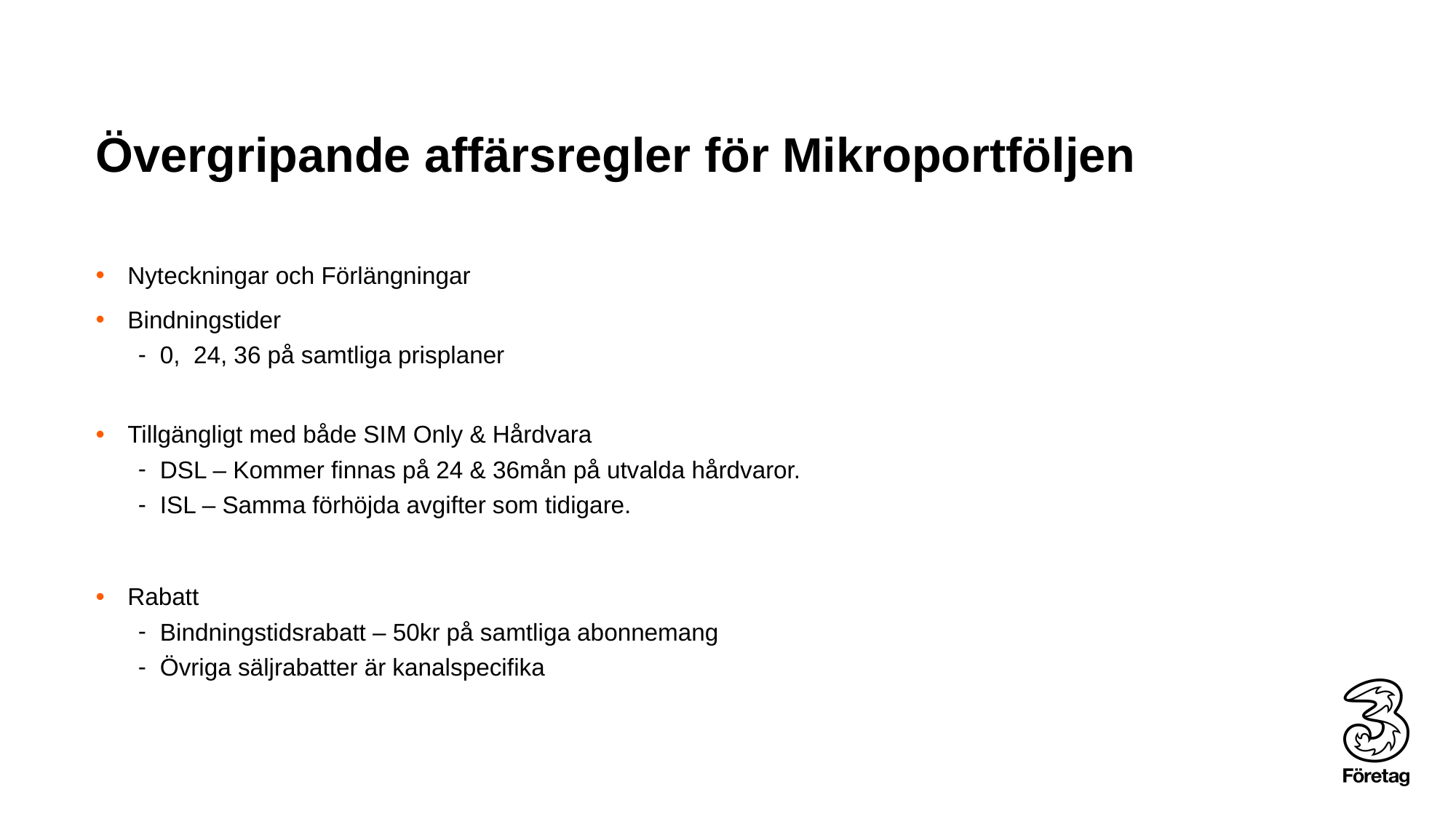

# Övergripande affärsregler för Mikroportföljen
Nyteckningar och Förlängningar
Bindningstider
0,  24, 36 på samtliga prisplaner

Tillgängligt med både SIM Only & Hårdvara
DSL – Kommer finnas på 24 & 36mån på utvalda hårdvaror.
ISL – Samma förhöjda avgifter som tidigare.

Rabatt
Bindningstidsrabatt – 50kr på samtliga abonnemang
Övriga säljrabatter är kanalspecifika